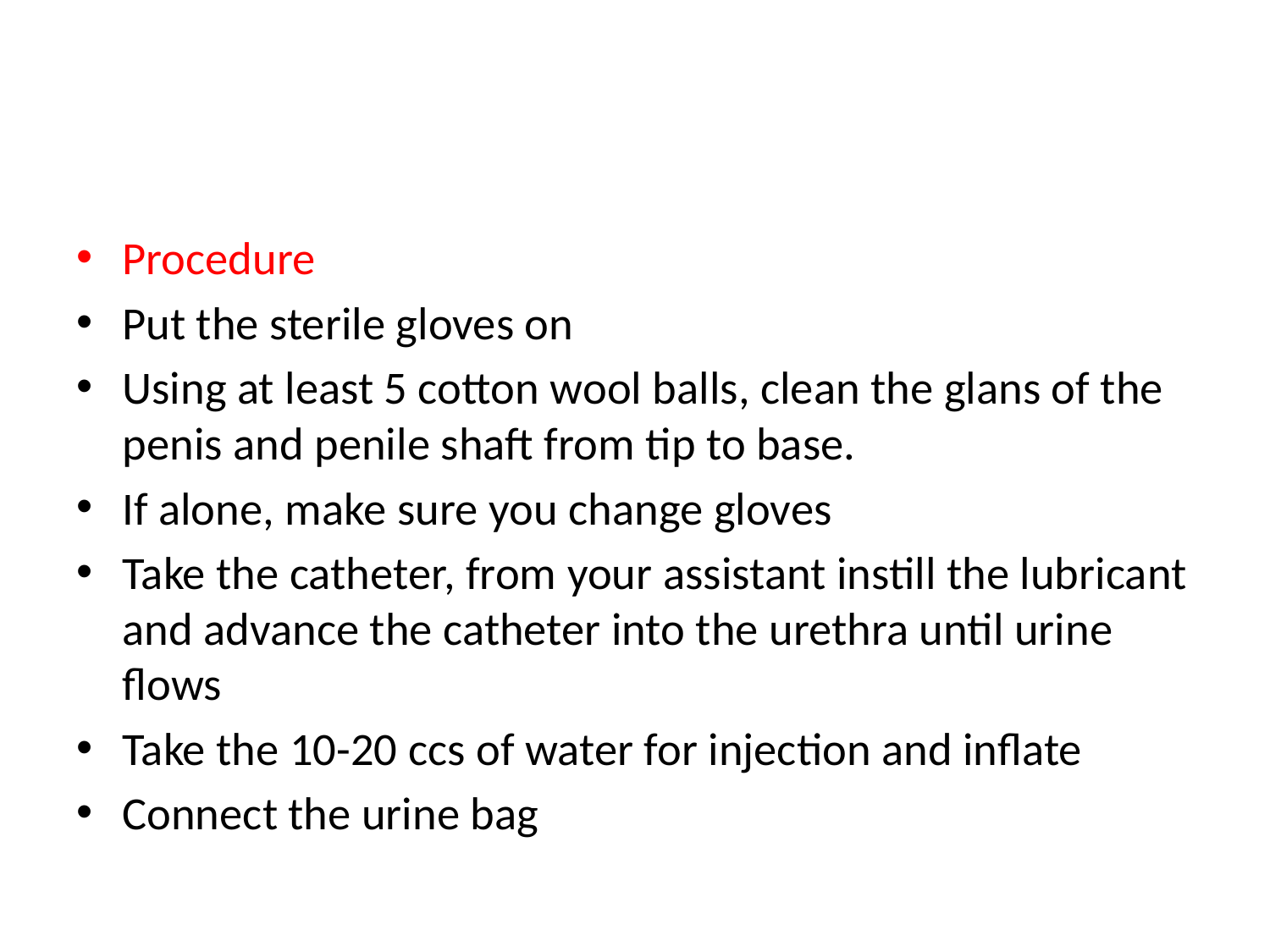

#
Procedure
Put the sterile gloves on
Using at least 5 cotton wool balls, clean the glans of the penis and penile shaft from tip to base.
If alone, make sure you change gloves
Take the catheter, from your assistant instill the lubricant and advance the catheter into the urethra until urine flows
Take the 10-20 ccs of water for injection and inflate
Connect the urine bag